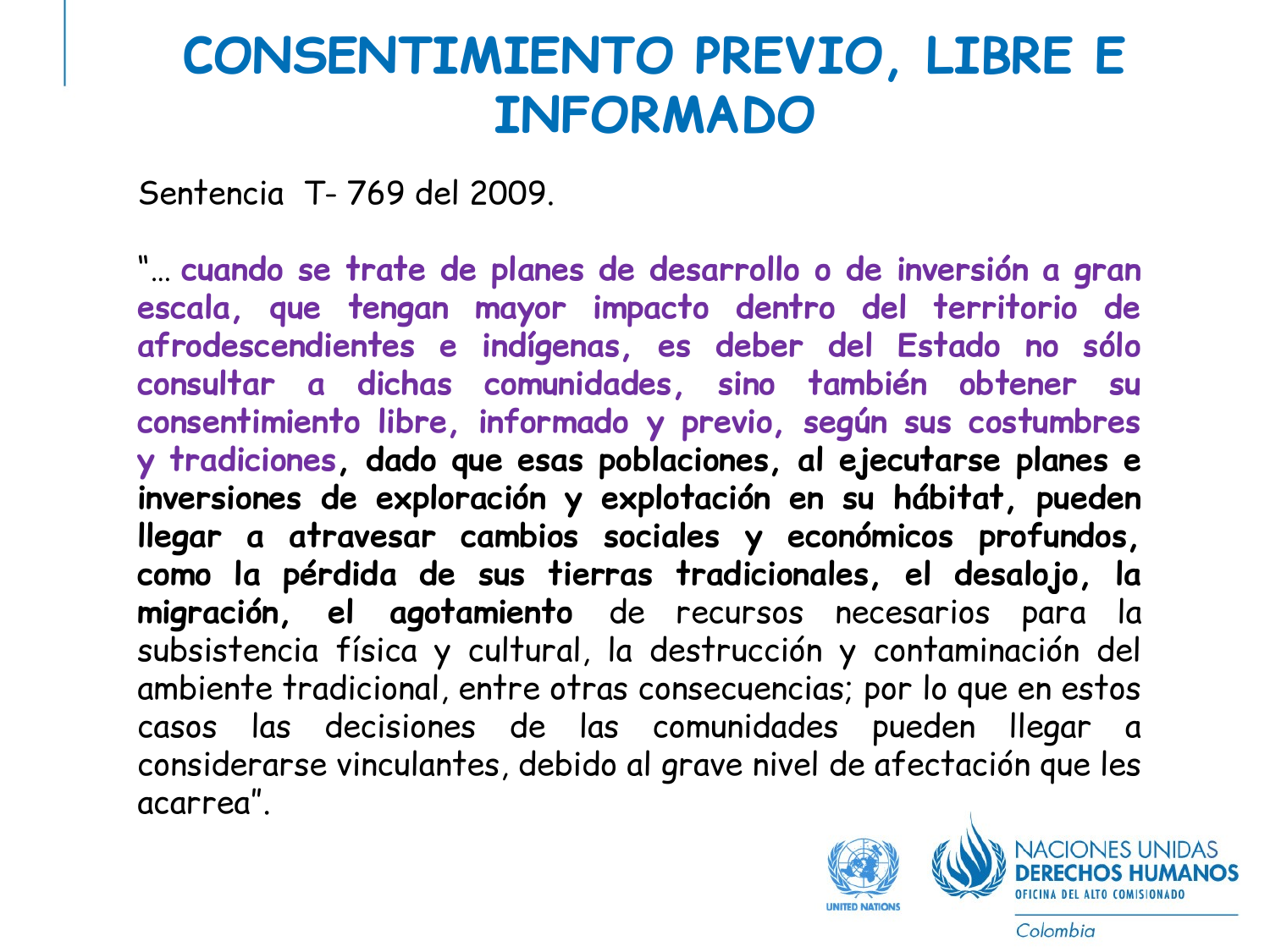

# CONSENTIMIENTO PREVIO, LIBRE E INFORMADO
Sentencia  T- 769 del 2009.

“… cuando se trate de planes de desarrollo o de inversión a gran escala, que tengan mayor impacto dentro del territorio de afrodescendientes e indígenas, es deber del Estado no sólo consultar a dichas comunidades, sino también obtener su consentimiento libre, informado y previo, según sus costumbres y tradiciones, dado que esas poblaciones, al ejecutarse planes e inversiones de exploración y explotación en su hábitat, pueden llegar a atravesar cambios sociales y económicos profundos, como la pérdida de sus tierras tradicionales, el desalojo, la migración, el agotamiento de recursos necesarios para la subsistencia física y cultural, la destrucción y contaminación del ambiente tradicional, entre otras consecuencias; por lo que en estos casos las decisiones de las comunidades pueden llegar a considerarse vinculantes, debido al grave nivel de afectación que les acarrea”.